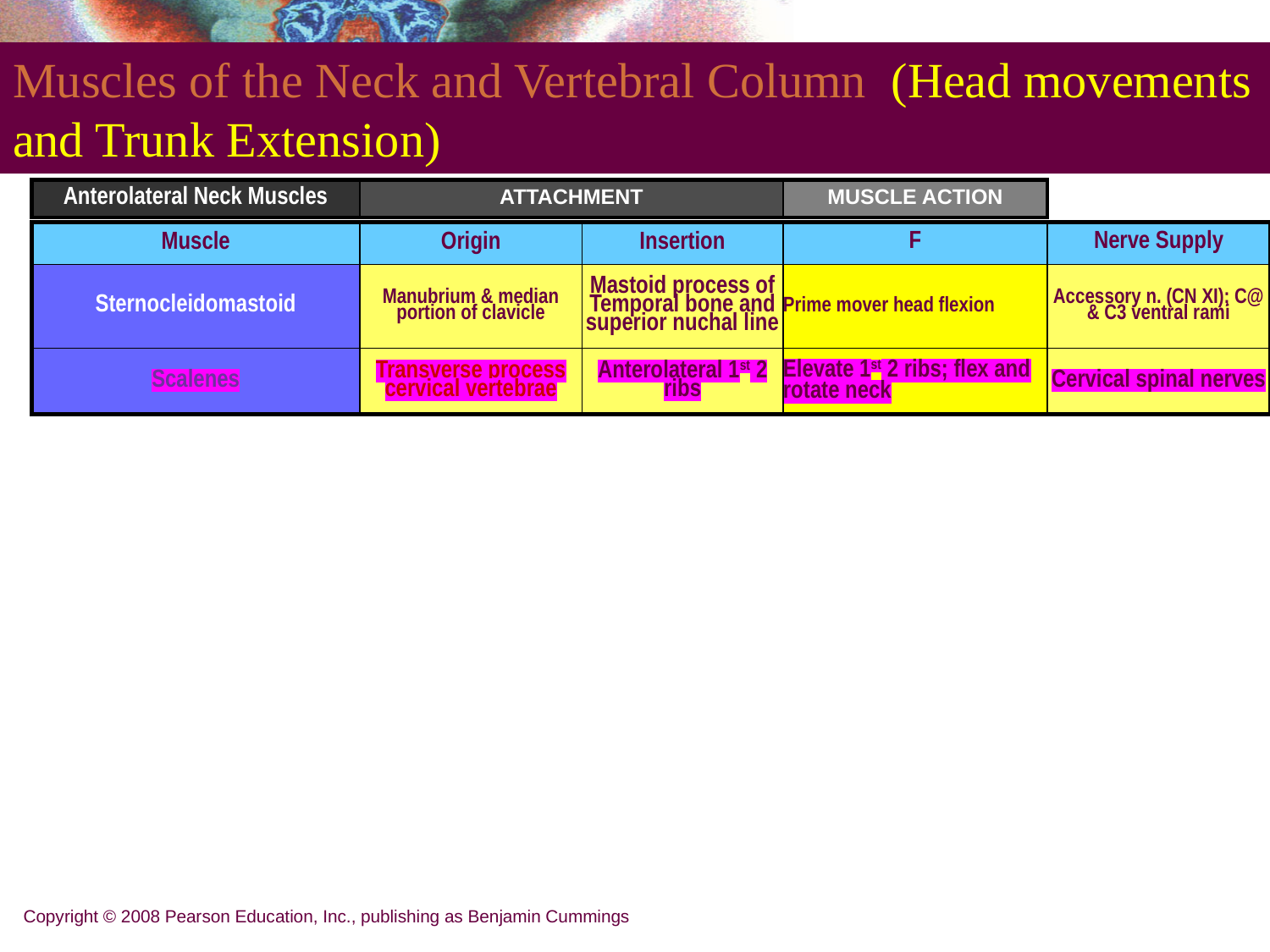

# Muscles of the Neck and Vertebral Column  (Head movements and Trunk Extension)
| Anterolateral Neck Muscles | ATTACHMENT | MUSCLE ACTION |
| --- | --- | --- |
| Muscle | Origin | Insertion | F | Nerve Supply |
| --- | --- | --- | --- | --- |
| Sternocleidomastoid | Manubrium & median portion of clavicle | Mastoid process of Temporal bone and superior nuchal line | Prime mover head flexion | Accessory n. (CN XI); C@ & C3 ventral rami |
| Scalenes | Transverse process cervical vertebrae | Anterolateral 1st 2 ribs | Elevate 1st 2 ribs; flex and rotate neck | Cervical spinal nerves |
Copyright © 2008 Pearson Education, Inc., publishing as Benjamin Cummings